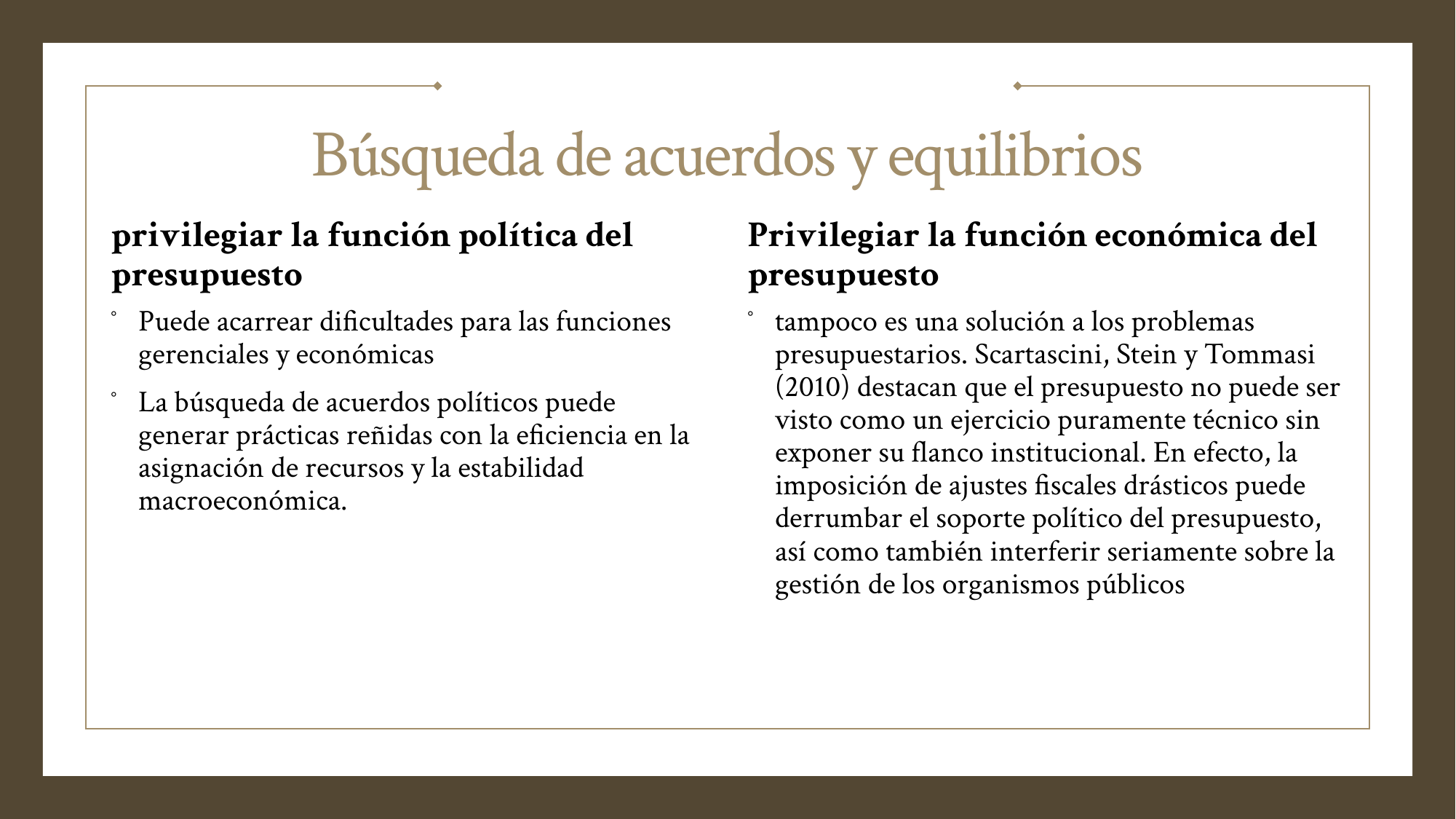

# Búsqueda de acuerdos y equilibrios
privilegiar la función política del presupuesto
Privilegiar la función económica del presupuesto
Puede acarrear dificultades para las funciones gerenciales y económicas
La búsqueda de acuerdos políticos puede generar prácticas reñidas con la eficiencia en la asignación de recursos y la estabilidad macroeconómica.
tampoco es una solución a los problemas presupuestarios. Scartascini, Stein y Tommasi (2010) destacan que el presupuesto no puede ser visto como un ejercicio puramente técnico sin exponer su flanco institucional. En efecto, la imposición de ajustes fiscales drásticos puede derrumbar el soporte político del presupuesto, así como también interferir seriamente sobre la gestión de los organismos públicos